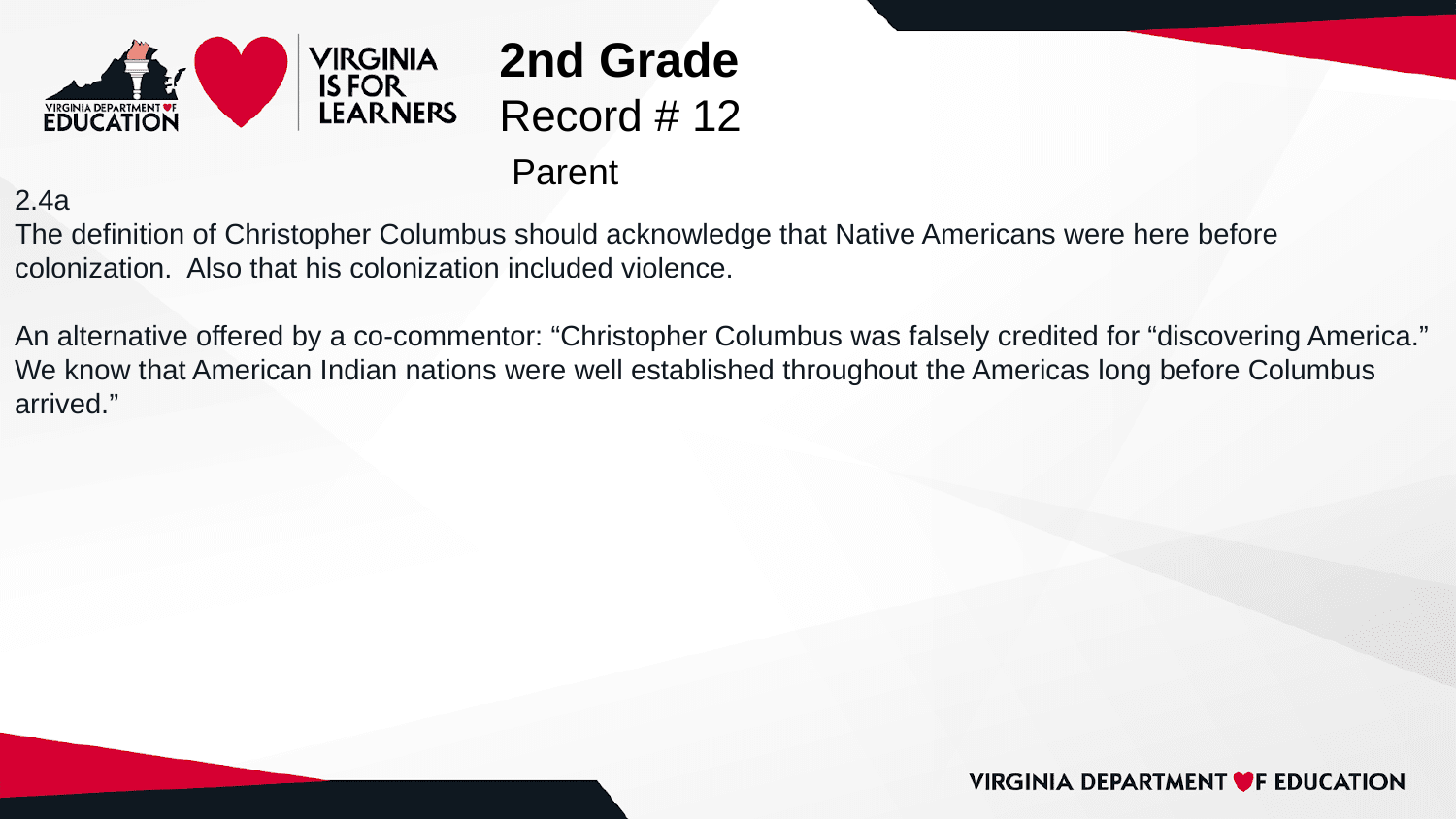

# 2nd Grade
Record # 12
 Parent
2.4a
The definition of Christopher Columbus should acknowledge that Native Americans were here before colonization.  Also that his colonization included violence.

An alternative offered by a co-commentor: “Christopher Columbus was falsely credited for “discovering America.” We know that American Indian nations were well established throughout the Americas long before Columbus arrived.”